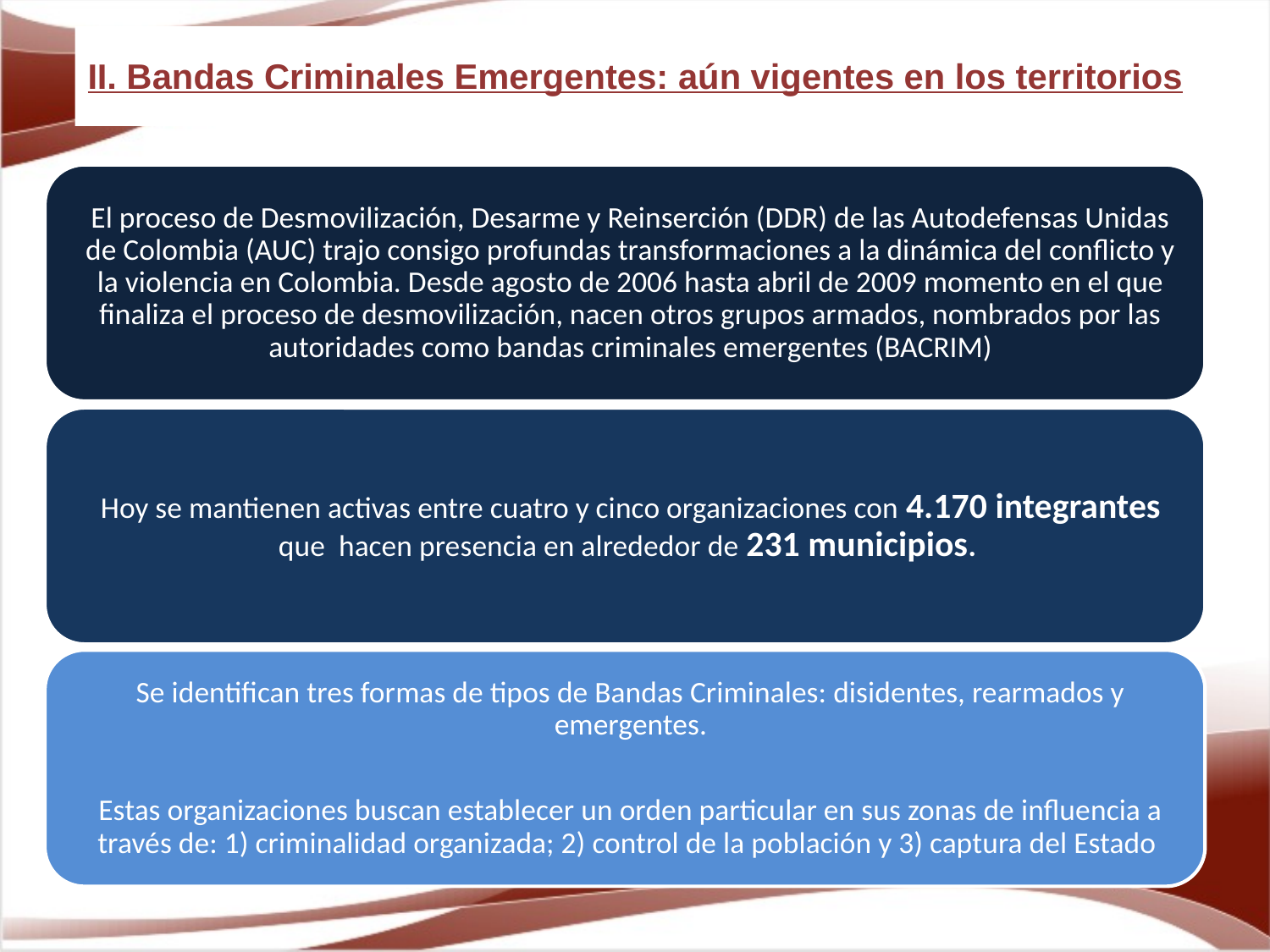

II. Bandas Criminales Emergentes: aún vigentes en los territorios

El proceso de Desmovilización, Desarme y Reinserción (DDR) de las Autodefensas Unidas de Colombia (AUC) trajo consigo profundas transformaciones a la dinámica del conflicto y la violencia en Colombia. Desde agosto de 2006 hasta abril de 2009 momento en el que finaliza el proceso de desmovilización, nacen otros grupos armados, nombrados por las autoridades como bandas criminales emergentes (BACRIM)
Hoy se mantienen activas entre cuatro y cinco organizaciones con 4.170 integrantes que  hacen presencia en alrededor de 231 municipios.
Se identifican tres formas de tipos de Bandas Criminales: disidentes, rearmados y emergentes.

Estas organizaciones buscan establecer un orden particular en sus zonas de influencia a través de: 1) criminalidad organizada; 2) control de la población y 3) captura del Estado